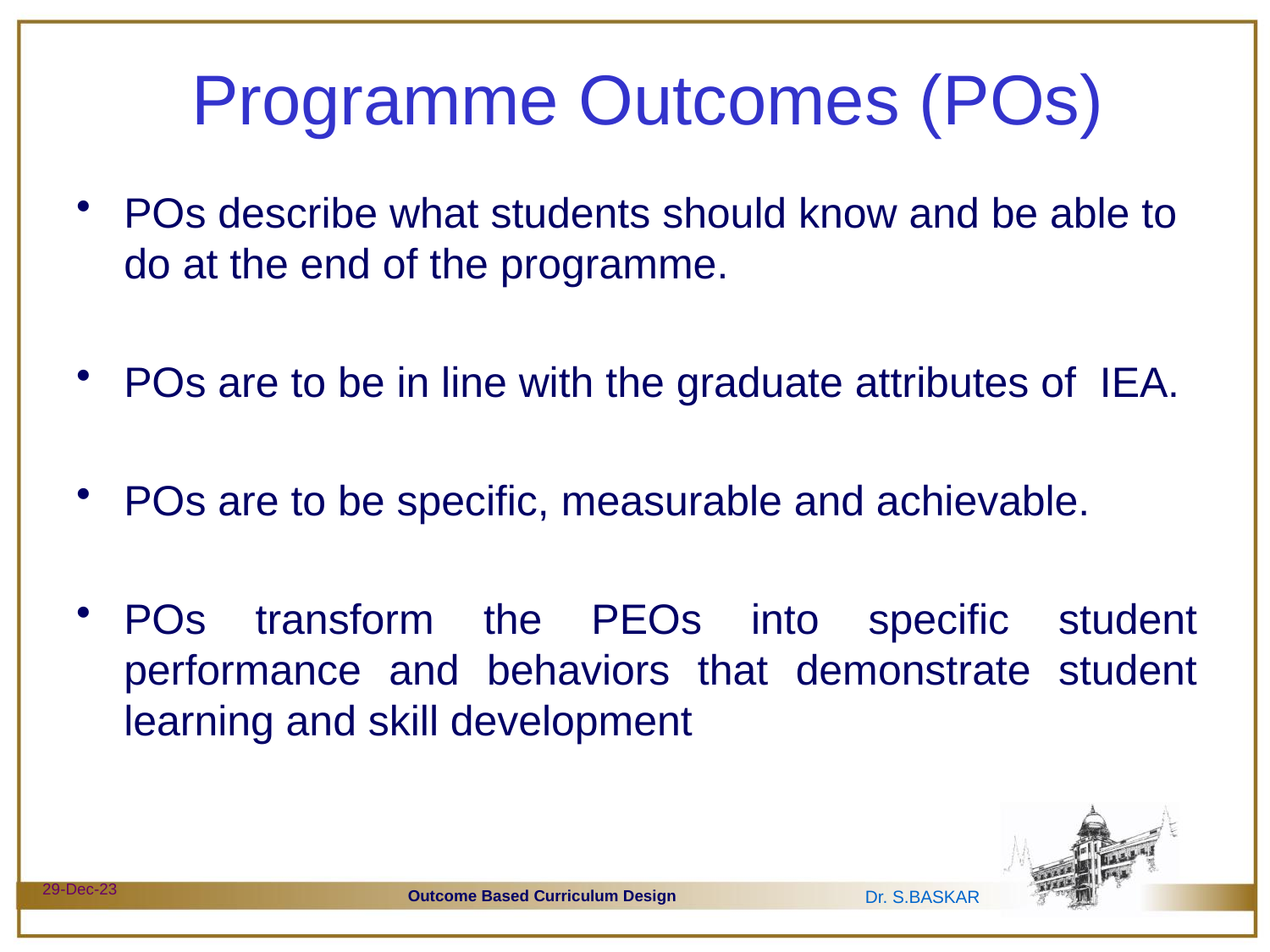

# Programme Outcomes (POs)
POs describe what students should know and be able to do at the end of the programme.

POs are to be in line with the graduate attributes of  IEA.

POs are to be specific, measurable and achievable.

POs transform the PEOs into specific student performance and behaviors that demonstrate student learning and skill development
29-Dec-23